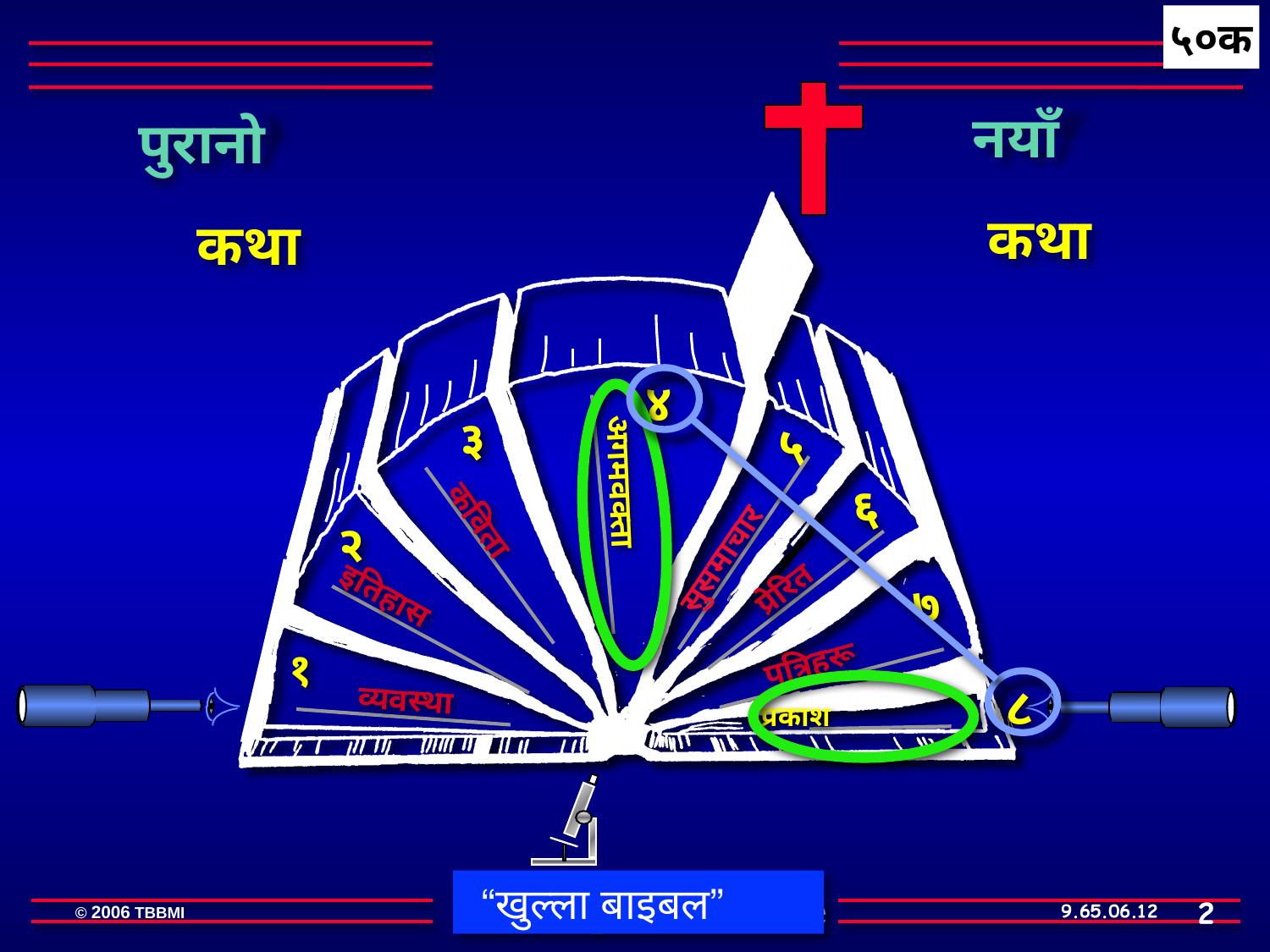

५०क

नयाँ
कथा
पुरानो
कथा
४

३
५

६
सुसमाचार

२
अगमवक्ता

प्रेरित
कविता
७

इतिहास
पत्रिहरू
१

८
व्यवस्था

प्रकाश

“खुल्ला बाइबल”
2
12